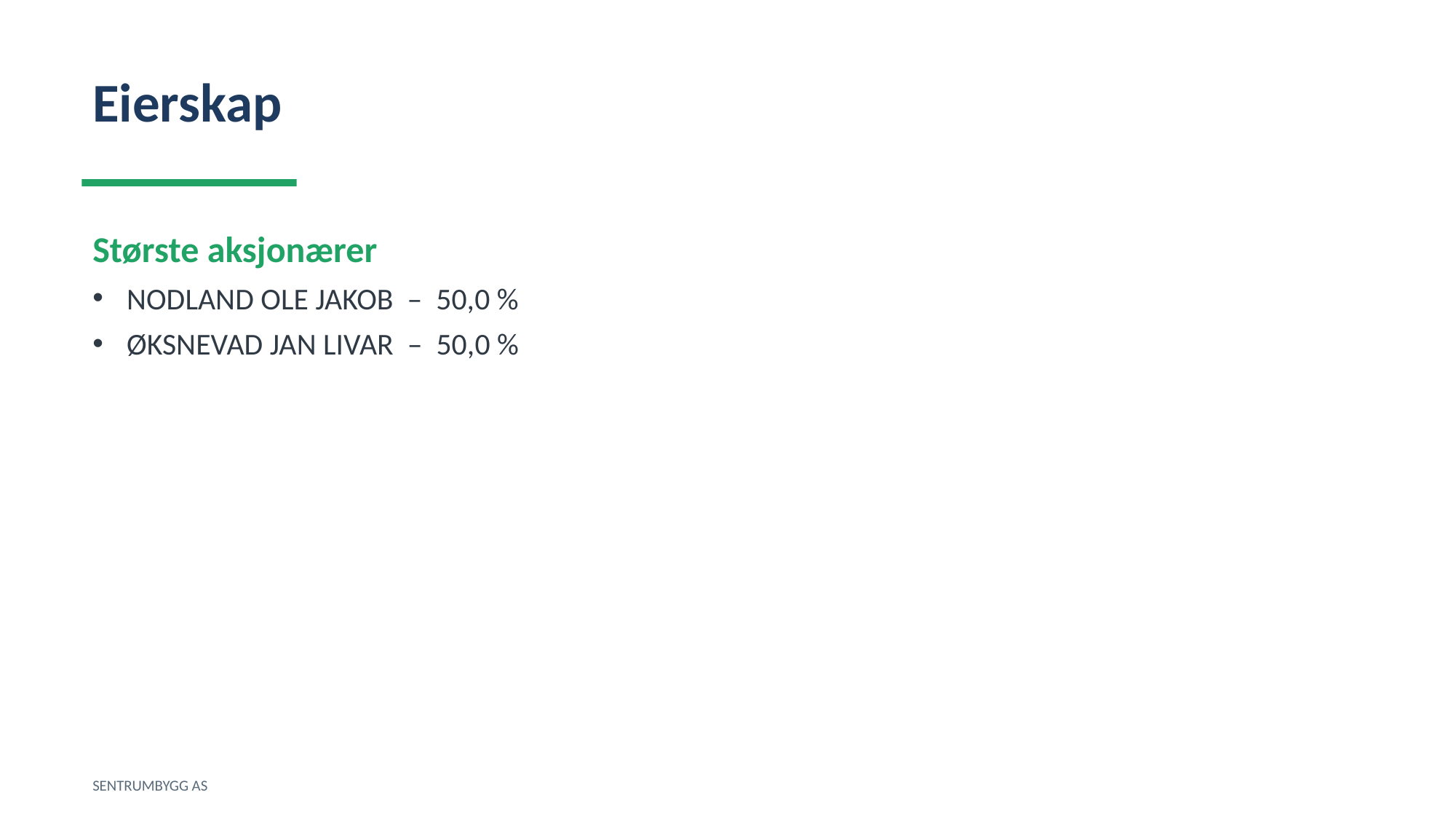

Eierskap

Største aksjonærer
NODLAND OLE JAKOB  –  50,0 %
ØKSNEVAD JAN LIVAR  –  50,0 %
SENTRUMBYGG AS